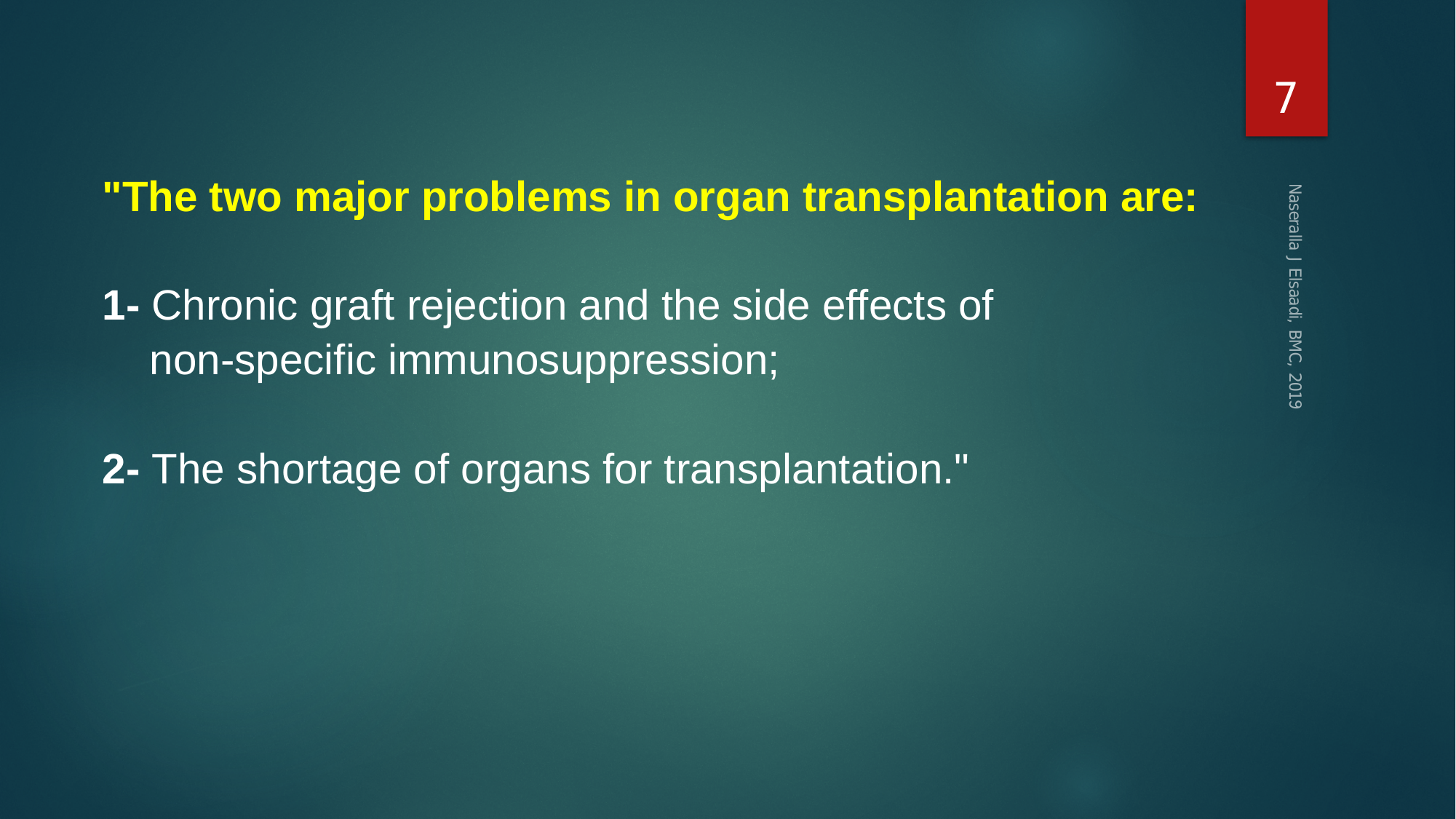

7
"The two major problems in organ transplantation are:

1- Chronic graft rejection and the side effects of
    non-specific immunosuppression;

2- The shortage of organs for transplantation."
Naseralla J Elsaadi, BMC, 2019